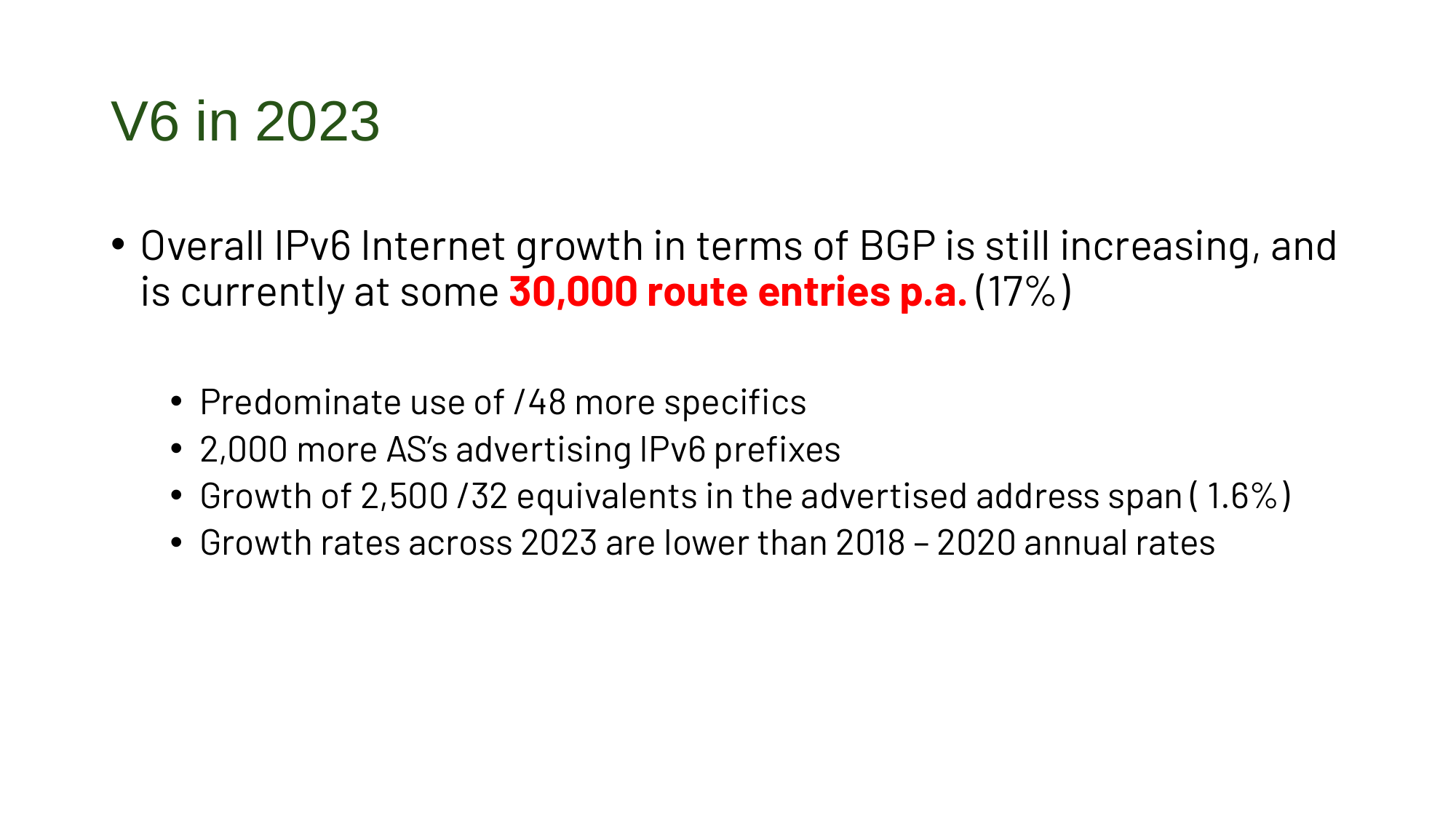

# V6 in 2023
Overall IPv6 Internet growth in terms of BGP is still increasing, and is currently at some 30,000 route entries p.a. (17%)

Predominate use of /48 more specifics
2,000 more AS’s advertising IPv6 prefixes
Growth of 2,500 /32 equivalents in the advertised address span ( 1.6%)
Growth rates across 2023 are lower than 2018 – 2020 annual rates